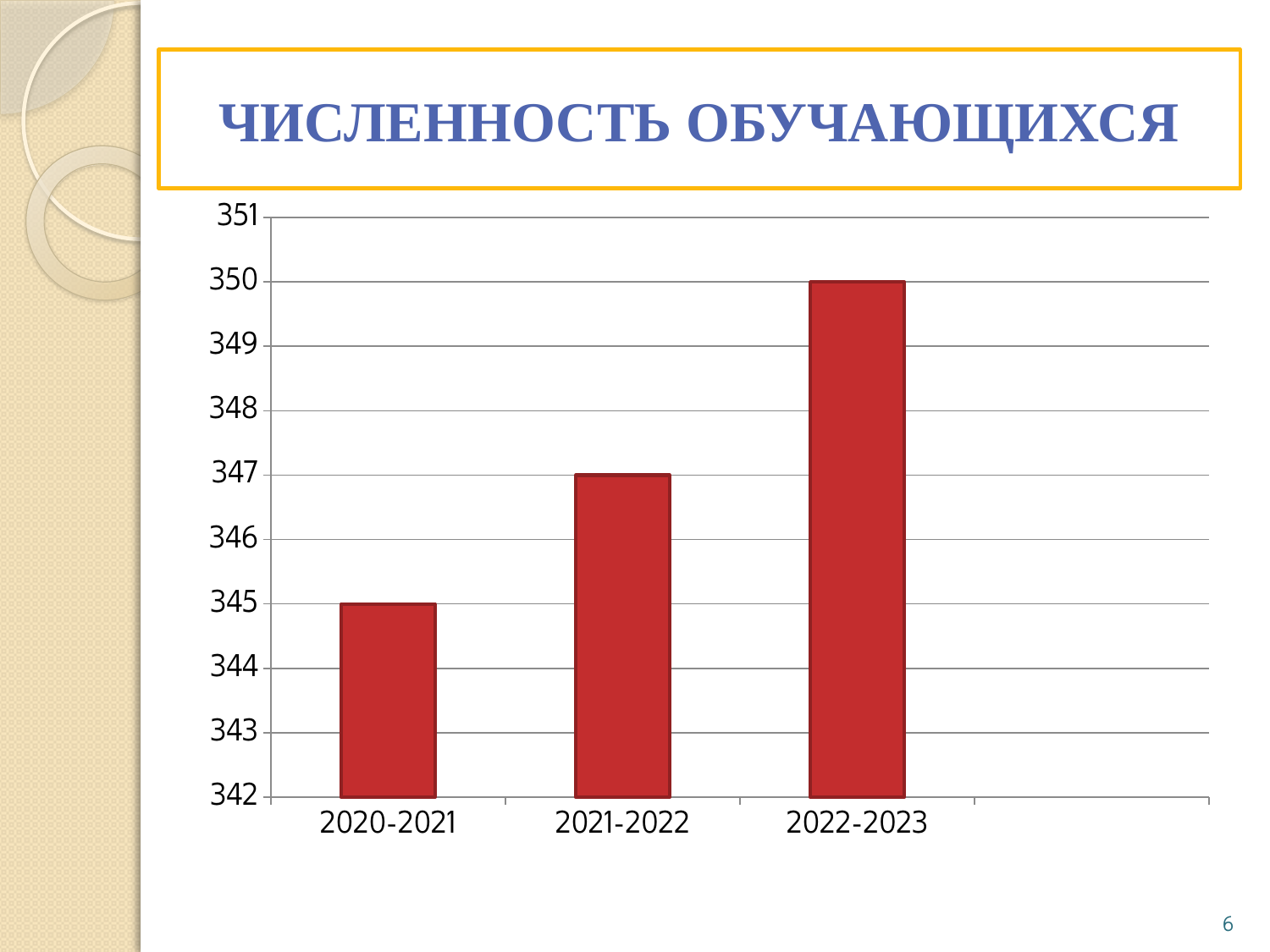

# ЧИСЛЕННОСТЬ ОБУЧАЮЩИХСЯ

### Chart

| Category | Продажи |
|---|---|
| 2020-2021 | 345.0 |
| 2021-2022 | 347.0 |
| 2022-2023 | 350.0 |
6